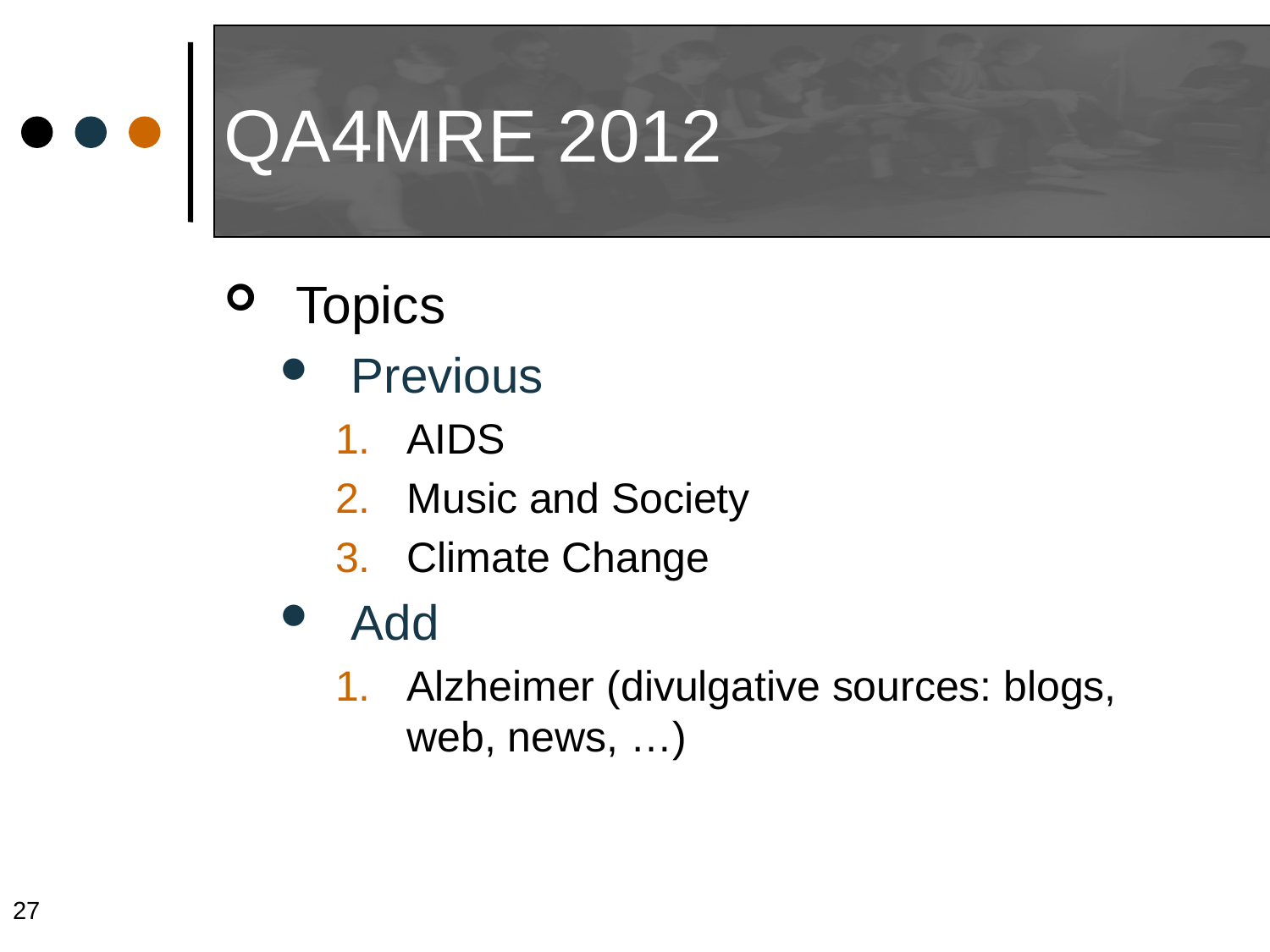

# QA4MRE 2012
Topics
Previous
AIDS
Music and Society
Climate Change
Add
Alzheimer (divulgative sources: blogs, web, news, …)
27